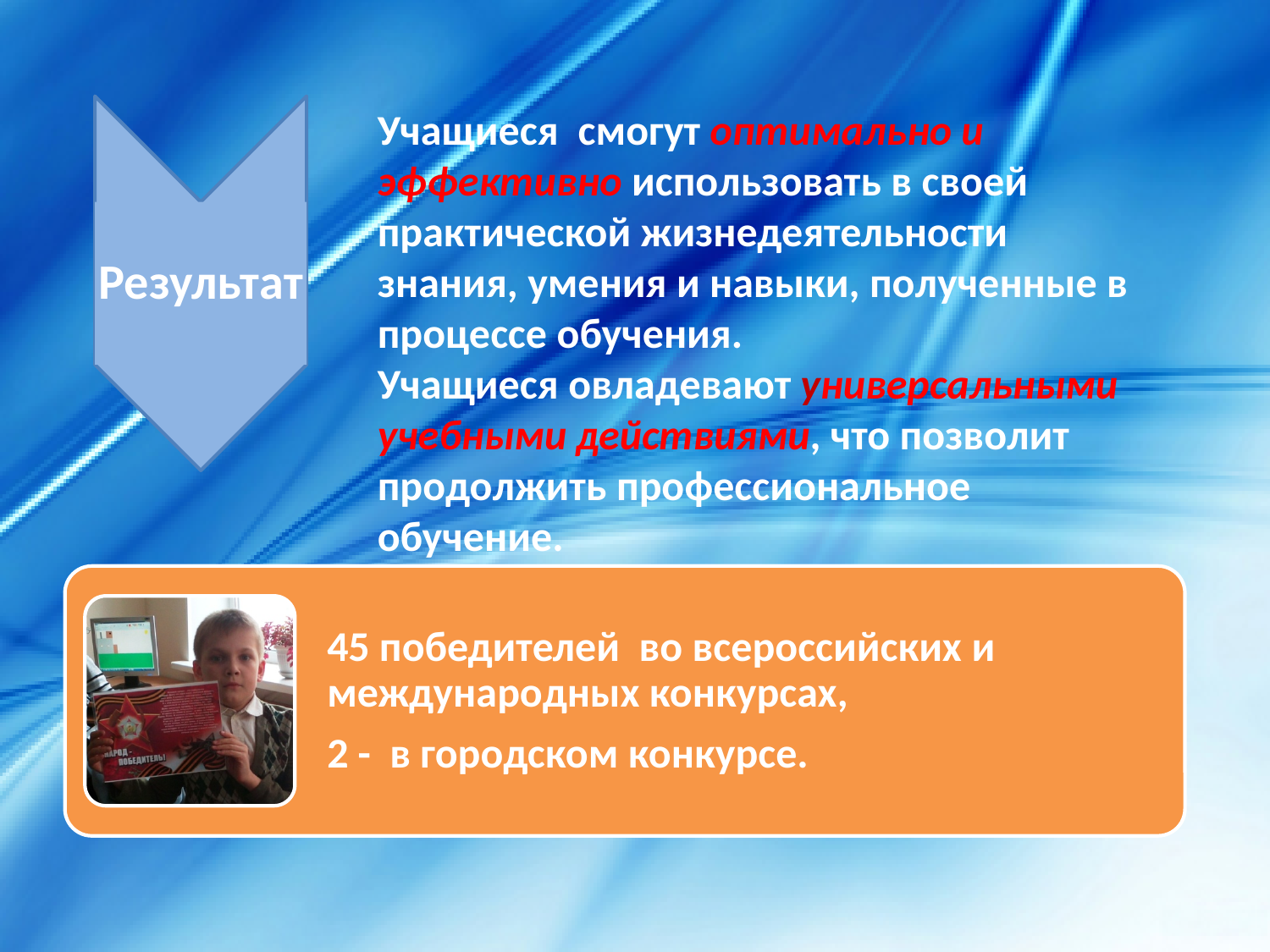

Результат
Учащиеся  смогут оптимально и эффективно использовать в своей практической жизнедеятельности знания, умения и навыки, полученные в процессе обучения.
Учащиеся овладевают универсальными учебными действиями, что позволит продолжить профессиональное обучение.

45 победителей  во всероссийских и международных конкурсах,
2 -  в городском конкурсе.